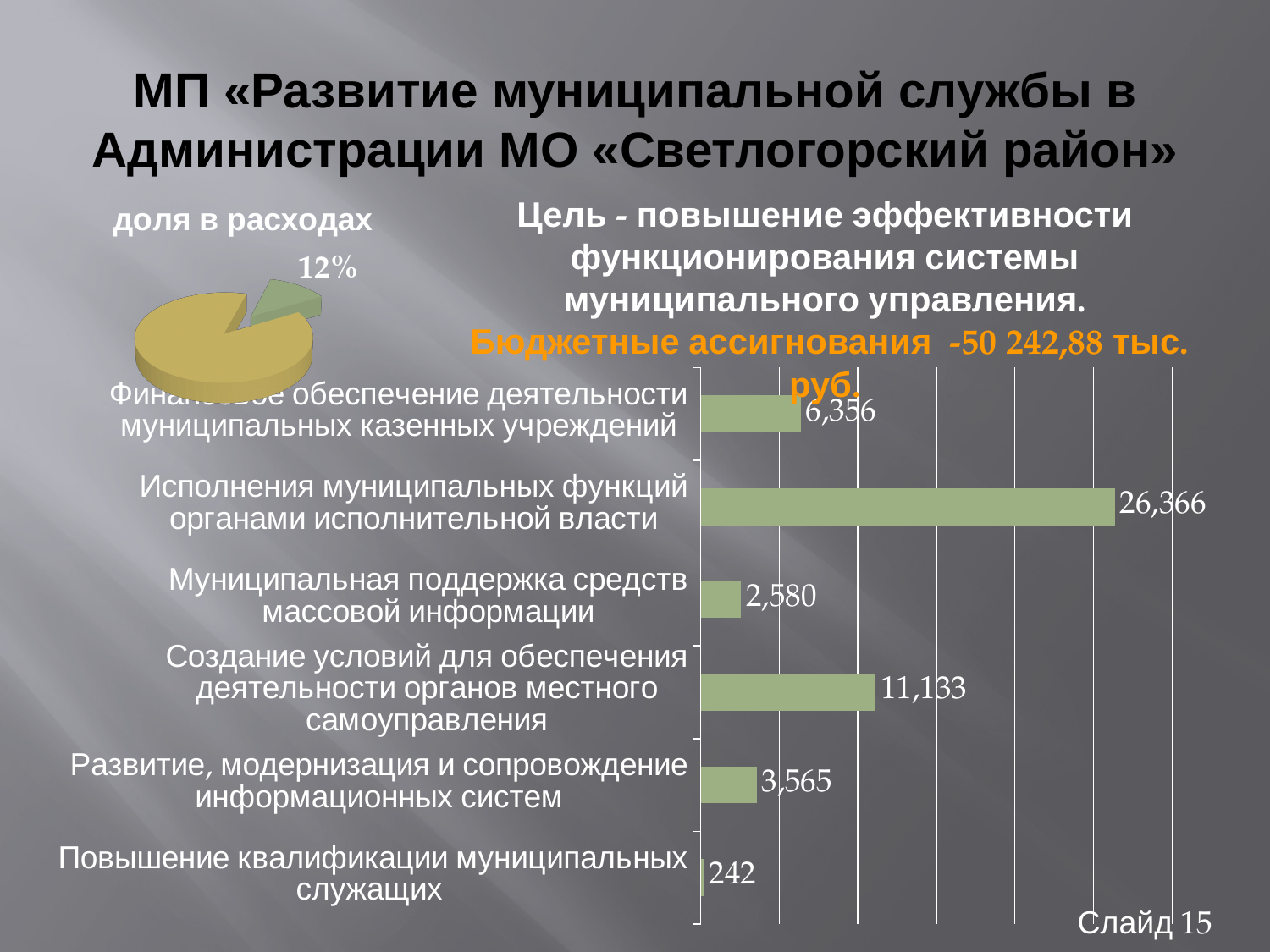

# МП «Развитие муниципальной службы в Администрации МО «Светлогорский район»

[unsupported chart]

Цель - повышение эффективности функционирования системы муниципального управления.
 Бюджетные ассигнования  -50 242,88 тыс. руб.

### Chart

| Category | Ключевые программные мероприятия 2016 года |
|---|---|
| Повышение квалификации муниципальных служащих  | 242.0 |
| Развитие, модернизация и сопровождение информационных систем | 3565.4 |
| Создание условий для обеспечения деятельности органов местного самоуправления | 11133.0 |
| Муниципальная поддержка средств массовой информации | 2580.0 |
| Исполнения муниципальных функций органами исполнительной власти | 26366.0 |
| Финансовое обеспечение деятельности муниципальных казенных учреждений | 6356.0 |
Слайд 15